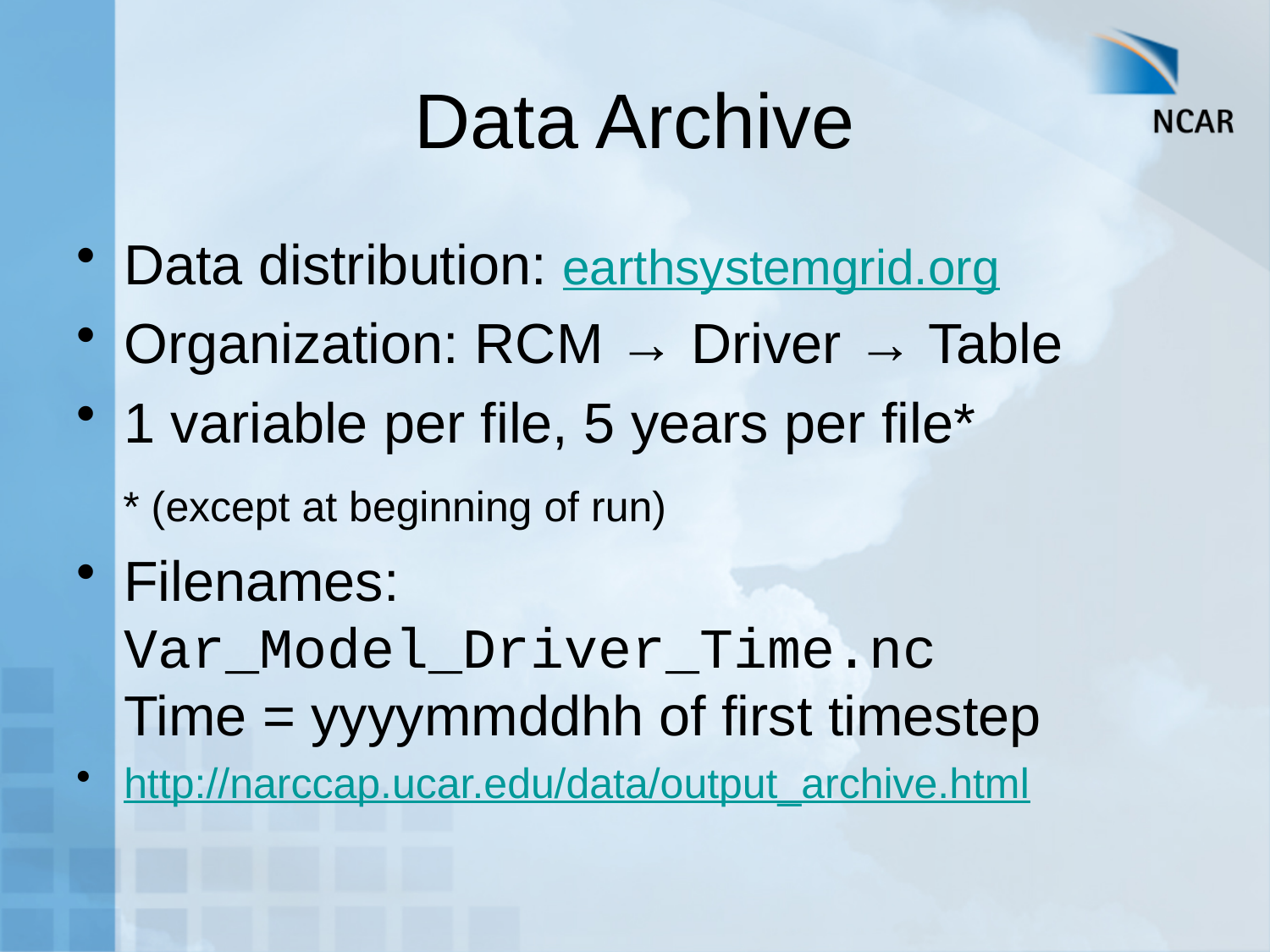

# Data Archive
Data distribution: earthsystemgrid.org
Organization: RCM → Driver → Table
1 variable per file, 5 years per file*
   * (except at beginning of run)
Filenames: 	Var_Model_Driver_Time.nc
Time = yyyymmddhh of first timestep
http://narccap.ucar.edu/data/output_archive.html